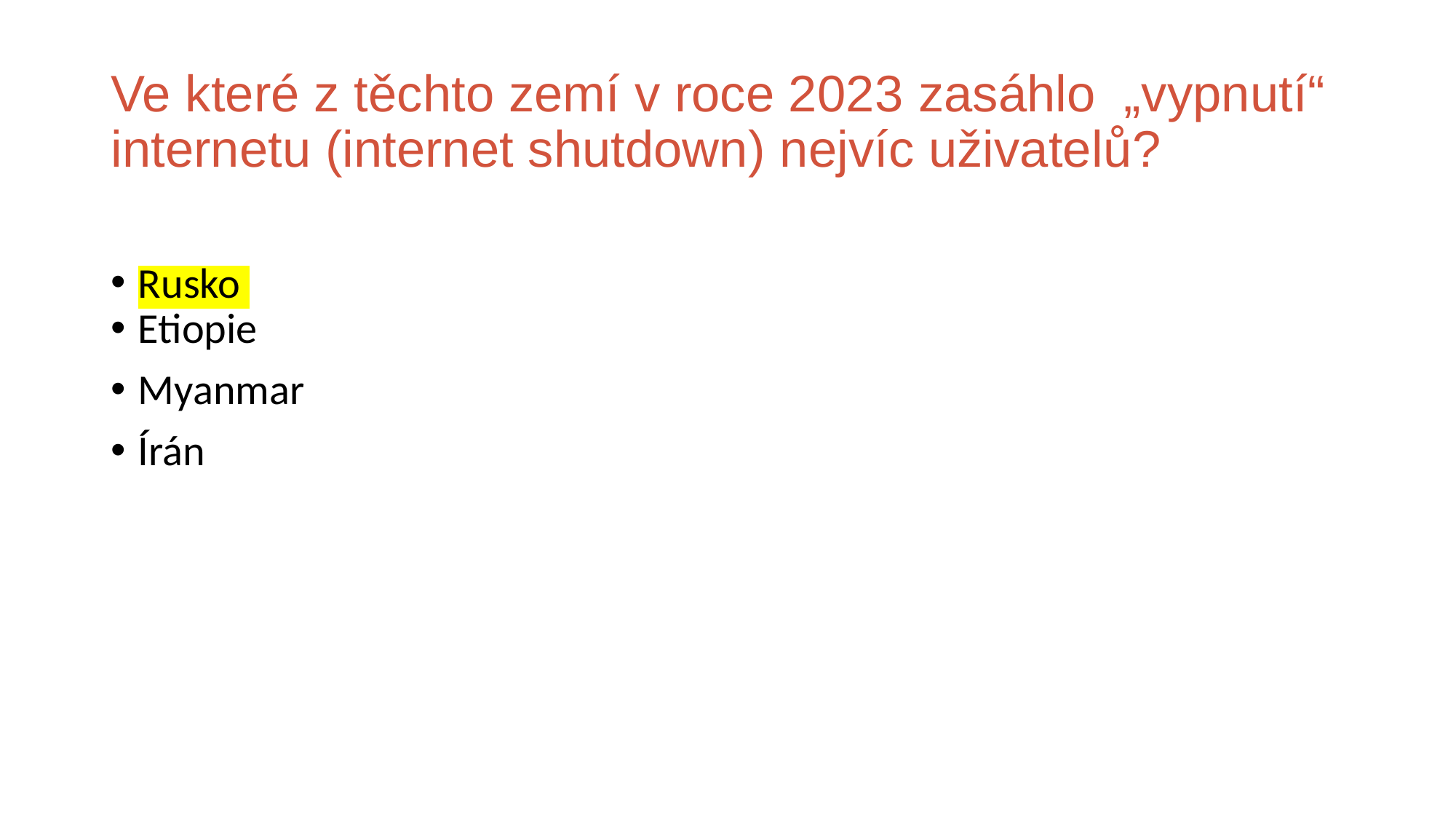

# Ve které z těchto zemí v roce 2023 zasáhlo  „vypnutí“ internetu (internet shutdown) nejvíc uživatelů?
Rusko
Etiopie
Myanmar
Írán